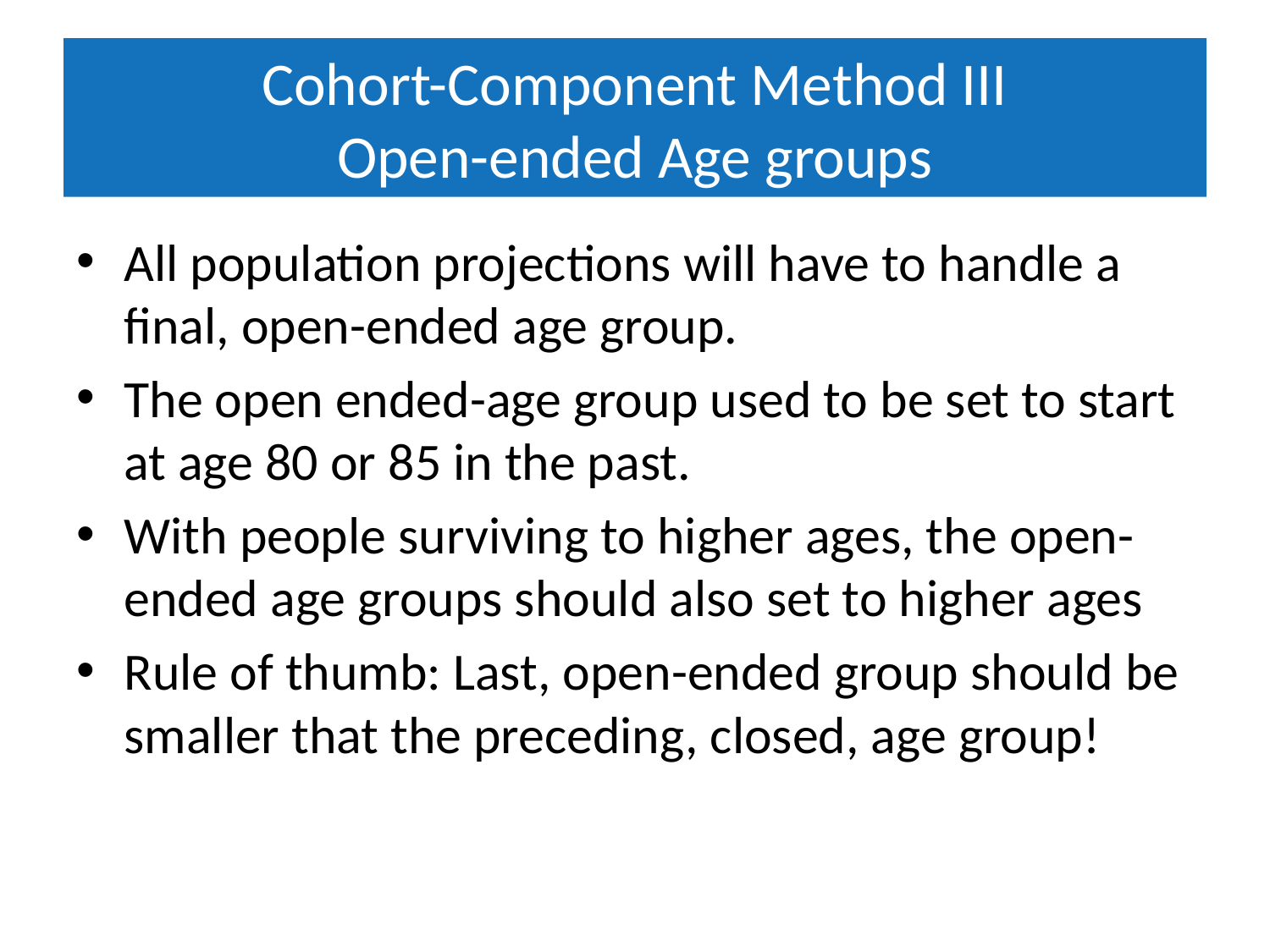

# Cohort-Component Method III Open-ended Age groups
All population projections will have to handle a final, open-ended age group.
The open ended-age group used to be set to start at age 80 or 85 in the past.
With people surviving to higher ages, the open-ended age groups should also set to higher ages
Rule of thumb: Last, open-ended group should be smaller that the preceding, closed, age group!